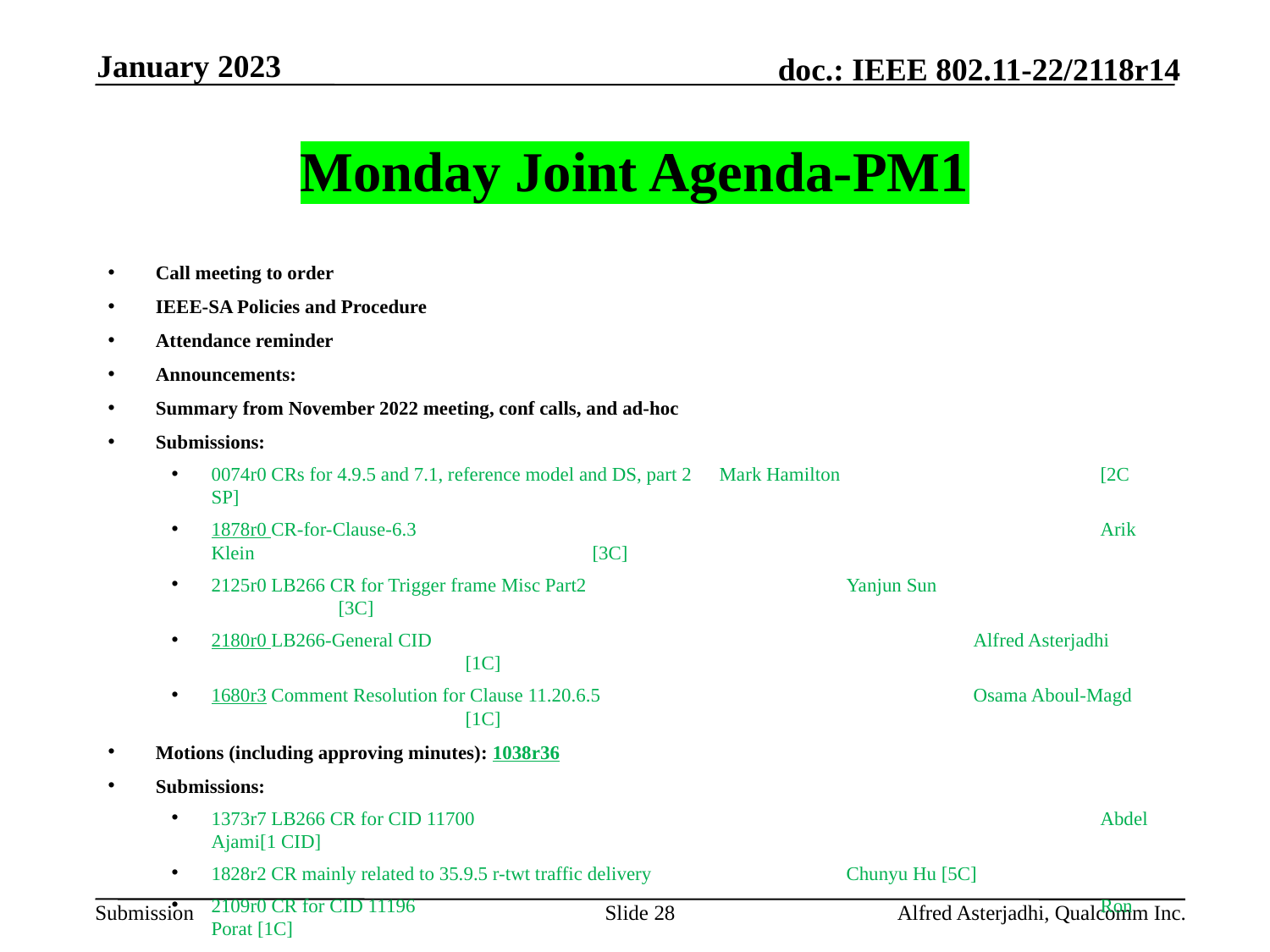

January 2023
# Monday Joint Agenda-PM1
Call meeting to order
IEEE-SA Policies and Procedure
Attendance reminder
Announcements:
Summary from November 2022 meeting, conf calls, and ad-hoc
Submissions:
0074r0 CRs for 4.9.5 and 7.1, reference model and DS, part 2 	Mark Hamilton	 		[2C SP]
1878r0 CR-for-Clause-6.3						Arik Klein			[3C]
2125r0 LB266 CR for Trigger frame Misc Part2			Yanjun Sun			[3C]
2180r0 LB266-General CID					Alfred Asterjadhi		[1C]
1680r3 Comment Resolution for Clause 11.20.6.5 			Osama Aboul-Magd		[1C]
Motions (including approving minutes): 1038r36
Submissions:
1373r7 LB266 CR for CID 11700					Abdel Ajami[1 CID]
1828r2 CR mainly related to 35.9.5 r-twt traffic delivery		Chunyu Hu [5C]
2109r0 CR for CID 11196						Ron Porat [1C]
1774r4 CR for Misc. CIDs						Rubayet Shafin
AoB:
Recess
Slide 28
Alfred Asterjadhi, Qualcomm Inc.